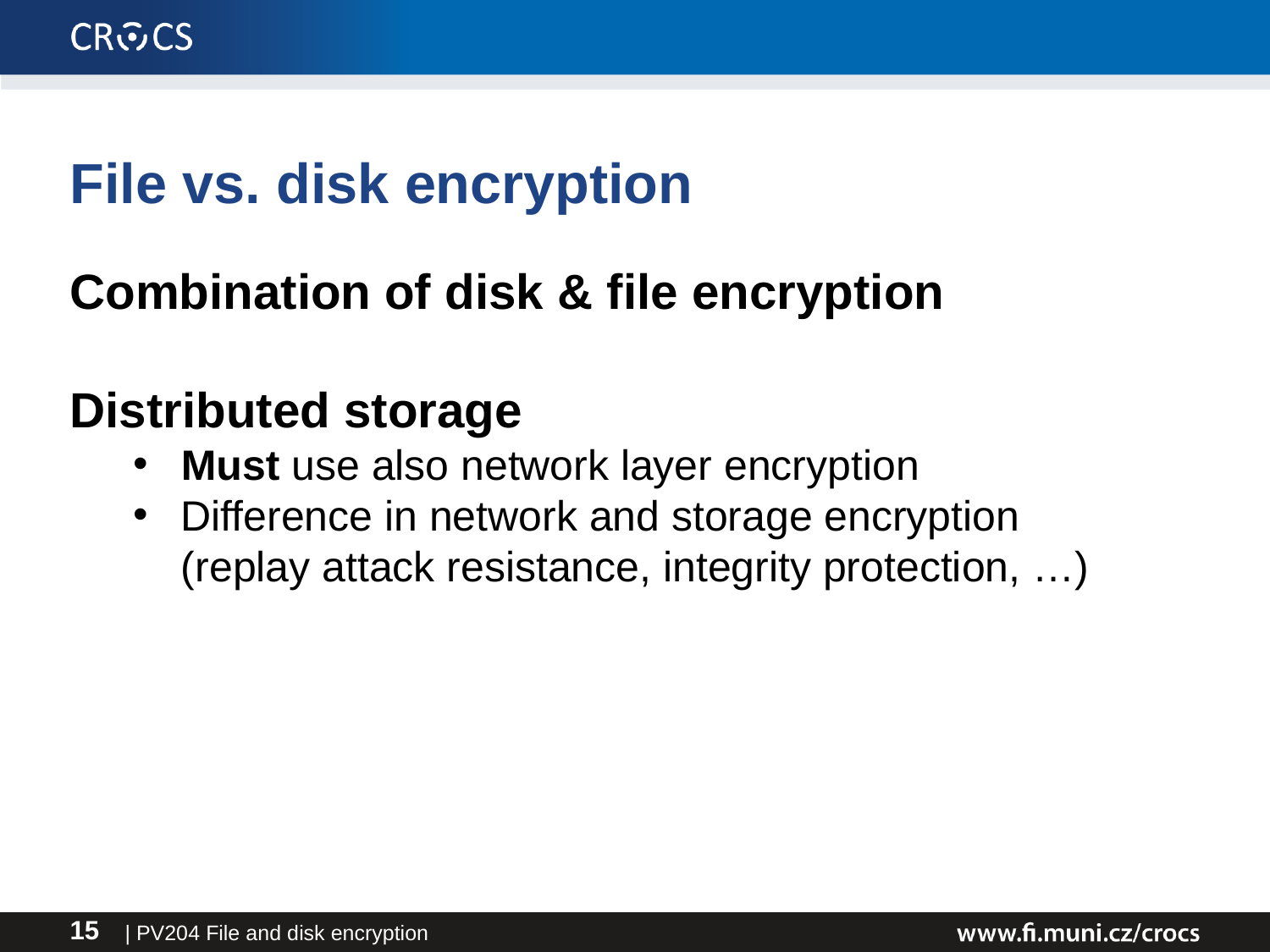

File vs. disk encryption
Combination of disk & file encryption
Distributed storage
Must use also network layer encryption
Difference in network and storage encryption
(replay attack resistance, integrity protection, …)

| PV204 File and disk encryption
15